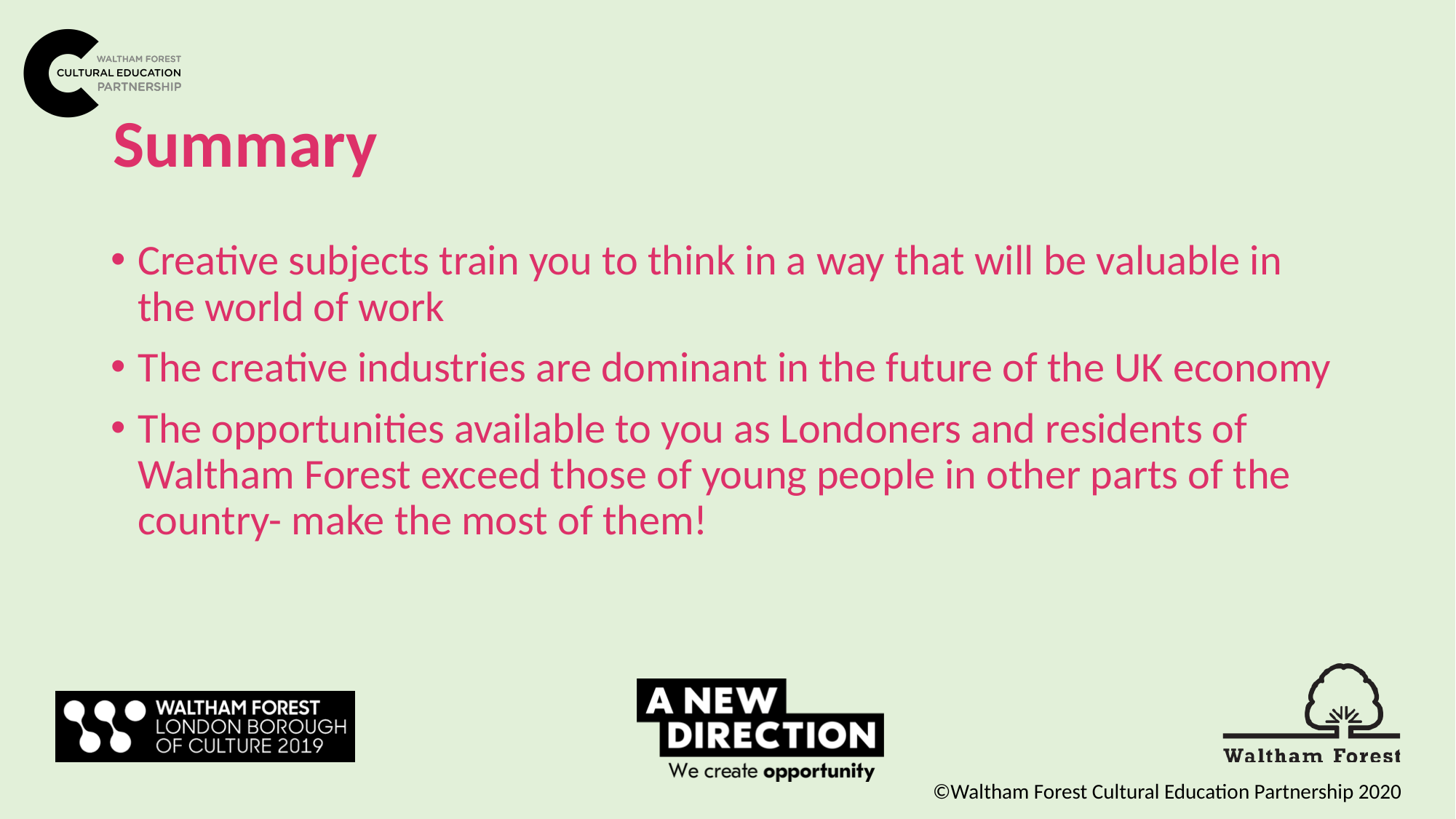

Summary
Creative subjects train you to think in a way that will be valuable in the world of work
The creative industries are dominant in the future of the UK economy
The opportunities available to you as Londoners and residents of Waltham Forest exceed those of young people in other parts of the country- make the most of them!